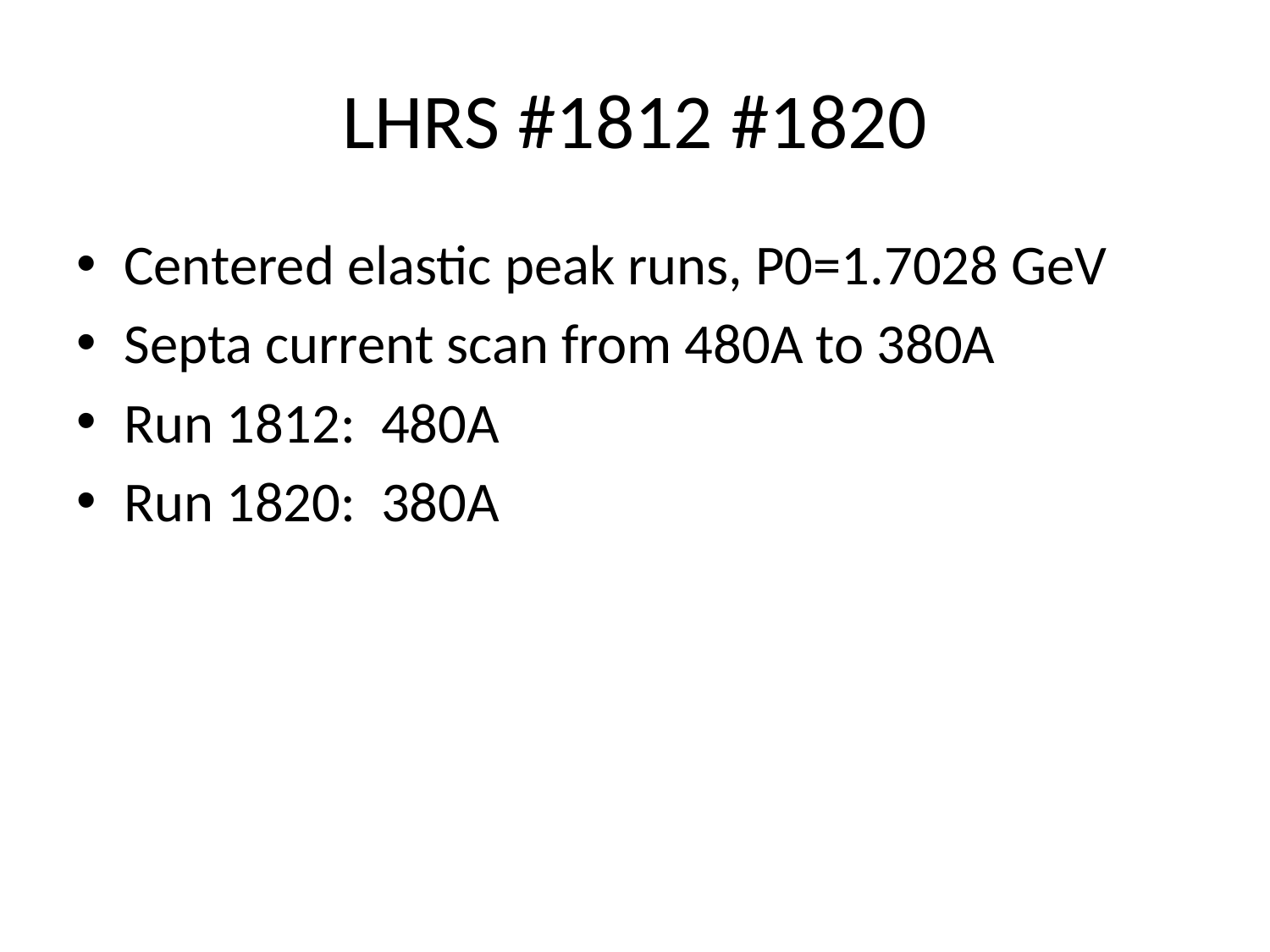

# LHRS #1812 #1820
Centered elastic peak runs, P0=1.7028 GeV
Septa current scan from 480A to 380A
Run 1812:  480A
Run 1820:  380A